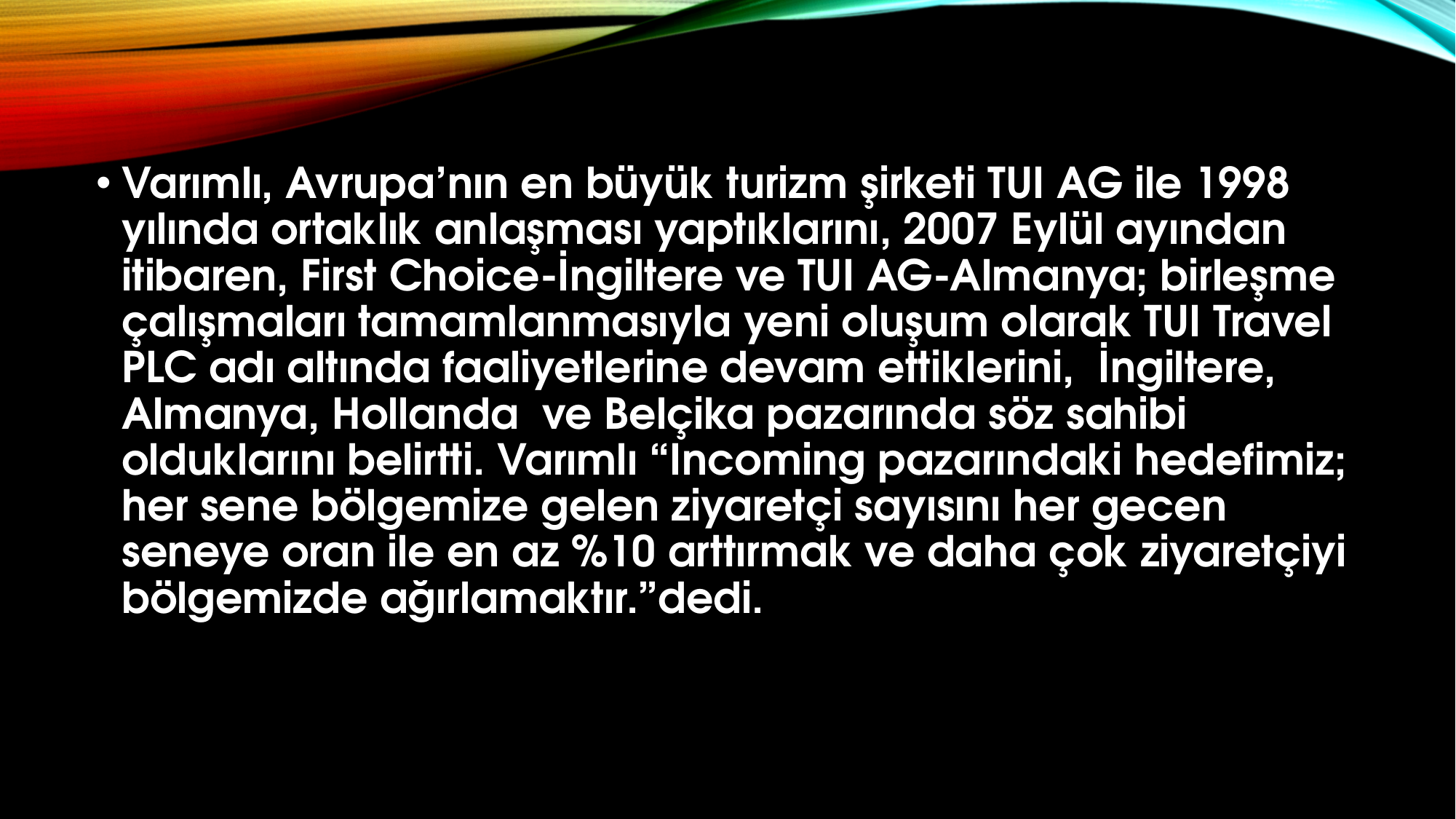

Varımlı, Avrupa’nın en büyük turizm şirketi TUI AG ile 1998 yılında ortaklık anlaşması yaptıklarını, 2007 Eylül ayından itibaren, First Choice-İngiltere ve TUI AG-Almanya; birleşme çalışmaları tamamlanmasıyla yeni oluşum olarak TUI Travel PLC adı altında faaliyetlerine devam ettiklerini,  İngiltere, Almanya, Hollanda  ve Belçika pazarında söz sahibi olduklarını belirtti. Varımlı “Incoming pazarındaki hedefimiz; her sene bölgemize gelen ziyaretçi sayısını her gecen seneye oran ile en az %10 arttırmak ve daha çok ziyaretçiyi bölgemizde ağırlamaktır.”dedi.